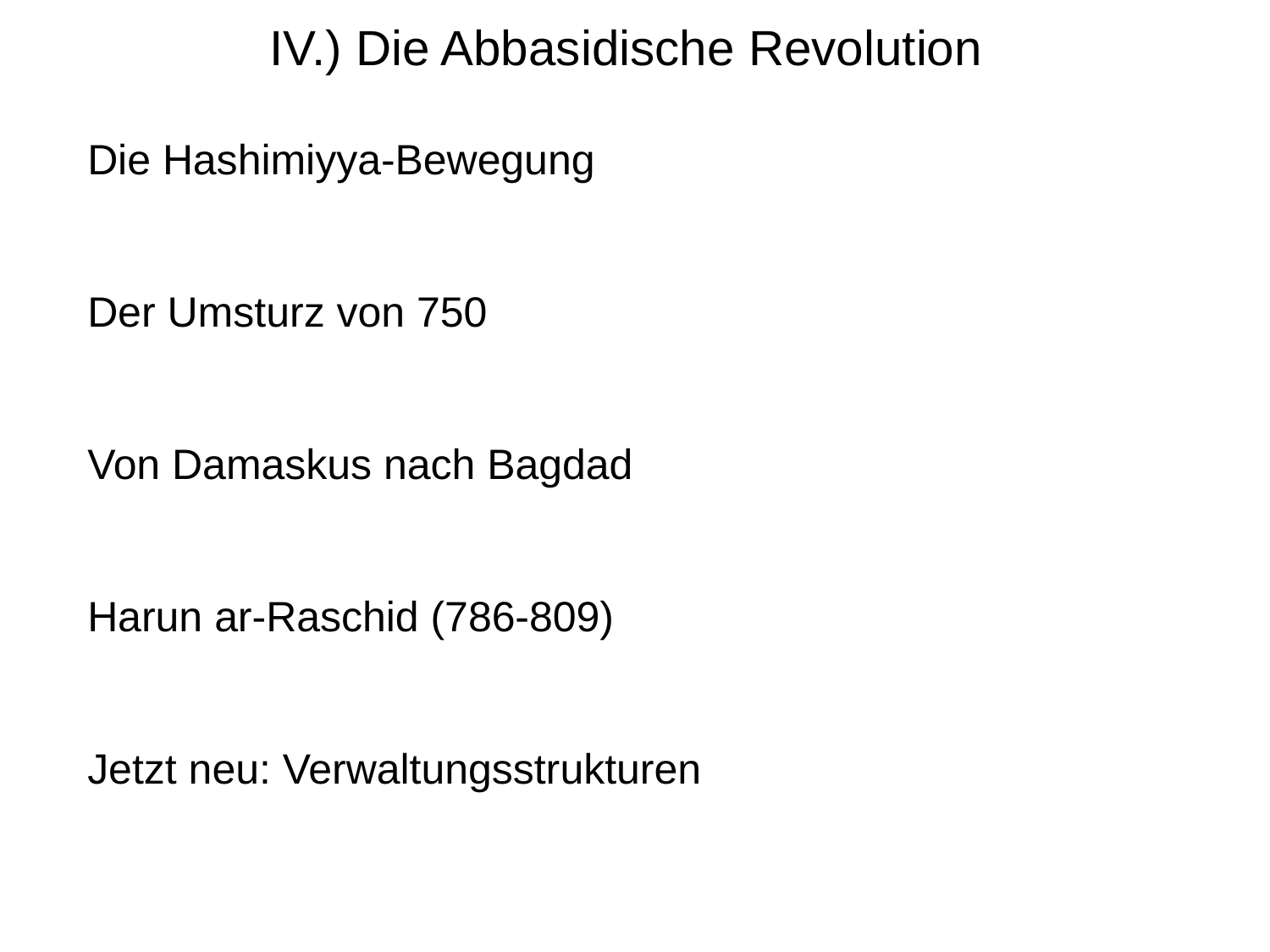

# IV.) Die Abbasidische Revolution
Die Hashimiyya-Bewegung

Der Umsturz von 750

Von Damaskus nach Bagdad

Harun ar-Raschid (786-809)

Jetzt neu: Verwaltungsstrukturen